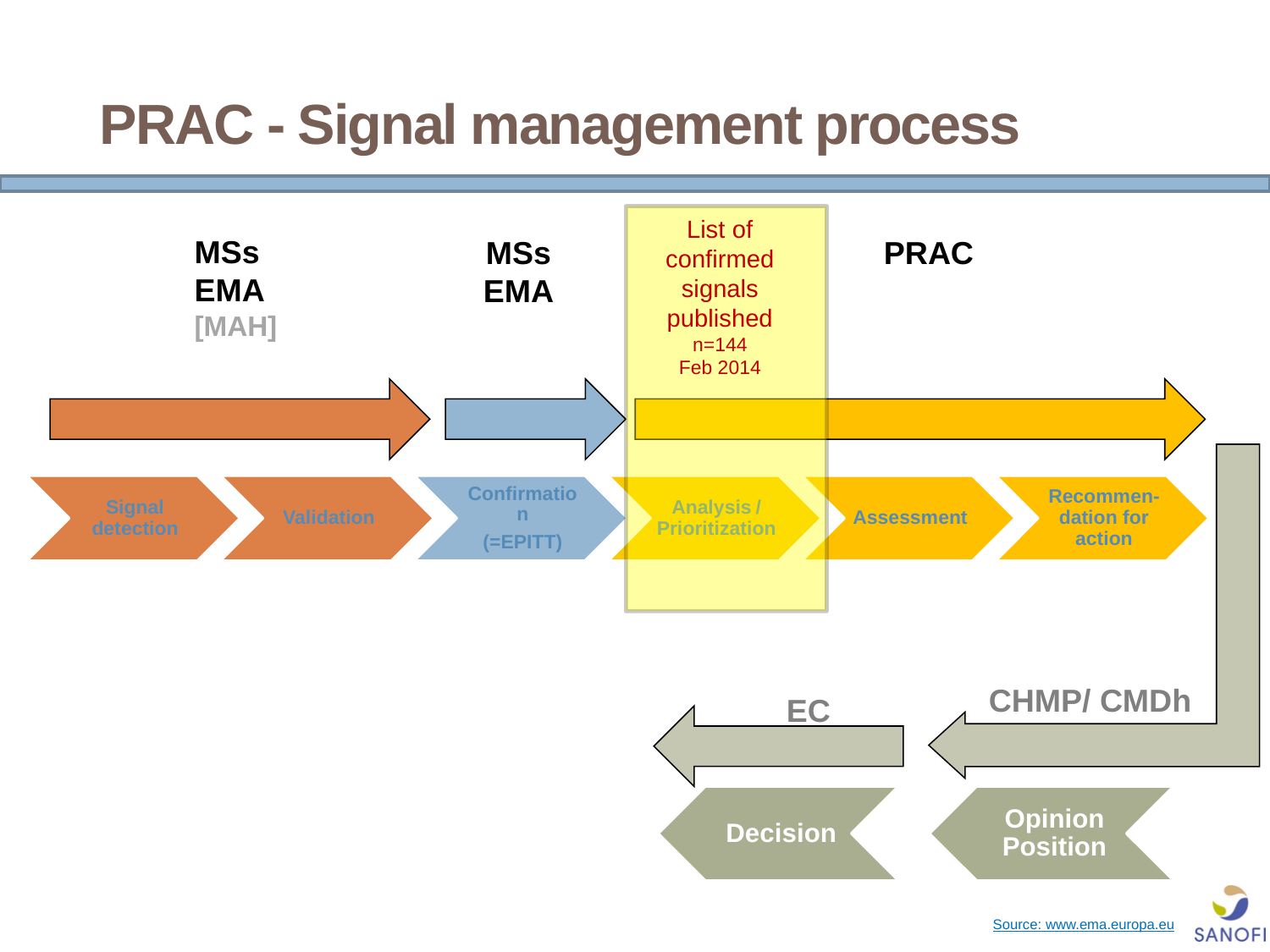

# PRAC - Signal management process

List of confirmed signals published
n=144
Feb 2014
MSs
EMA
[MAH]

MSs
EMA
PRAC
Signal detection
Validation
Confirmation
(=EPITT)
Analysis / Prioritization
Assessment
Recommen-dation for action

CHMP/ CMDh
EC

Decision

Opinion Position
Source: www.ema.europa.eu